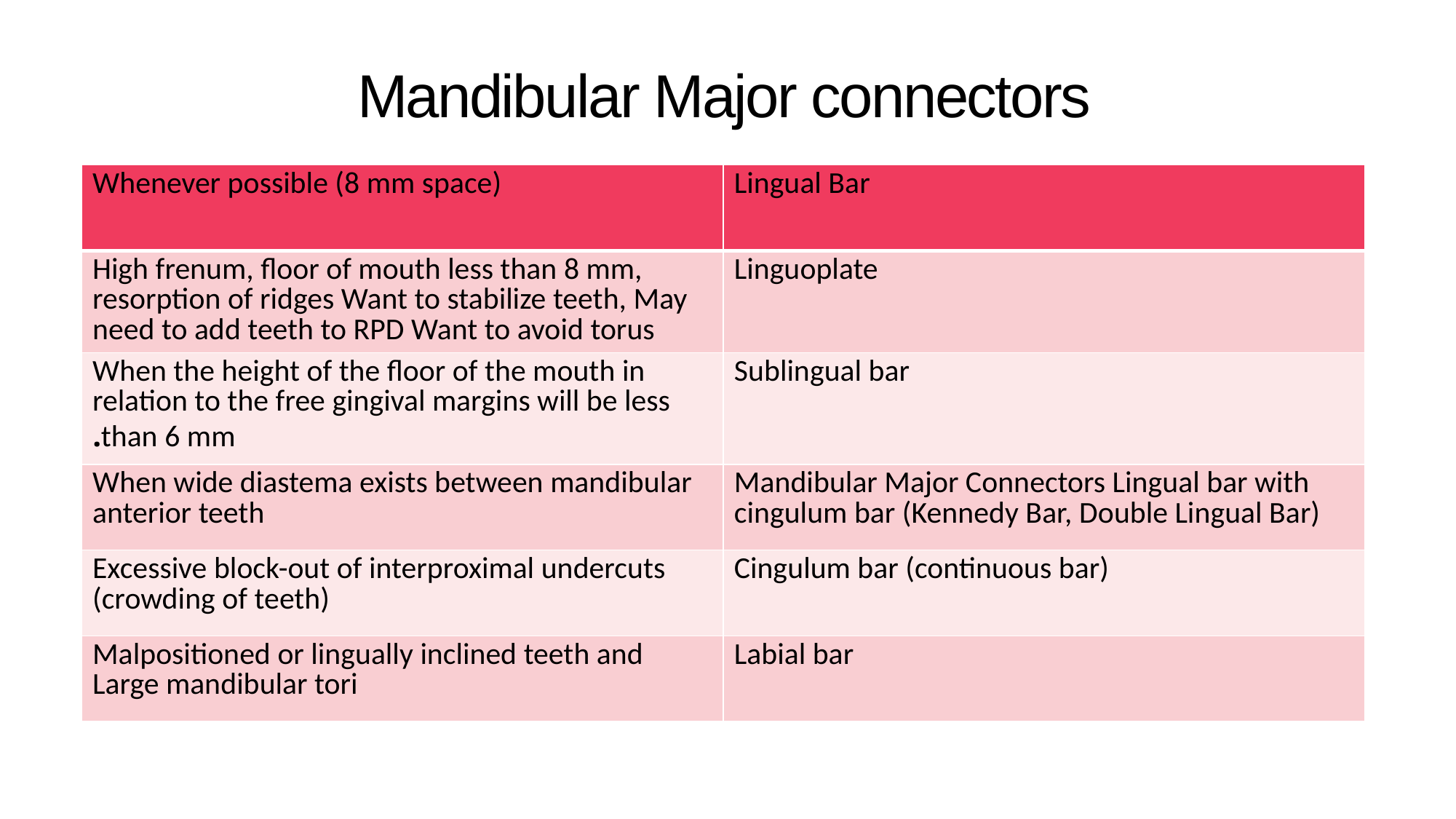

# Mandibular Major connectors
| Whenever possible (8 mm space) | Lingual Bar |
| --- | --- |
| High frenum, floor of mouth less than 8 mm, resorption of ridges Want to stabilize teeth, May need to add teeth to RPD Want to avoid torus | Linguoplate |
| When the height of the floor of the mouth in relation to the free gingival margins will be less than 6 mm. | Sublingual bar |
| When wide diastema exists between mandibular anterior teeth | Mandibular Major Connectors Lingual bar with cingulum bar (Kennedy Bar, Double Lingual Bar) |
| Excessive block-out of interproximal undercuts (crowding of teeth) | Cingulum bar (continuous bar) |
| Malpositioned or lingually inclined teeth and Large mandibular tori | Labial bar |